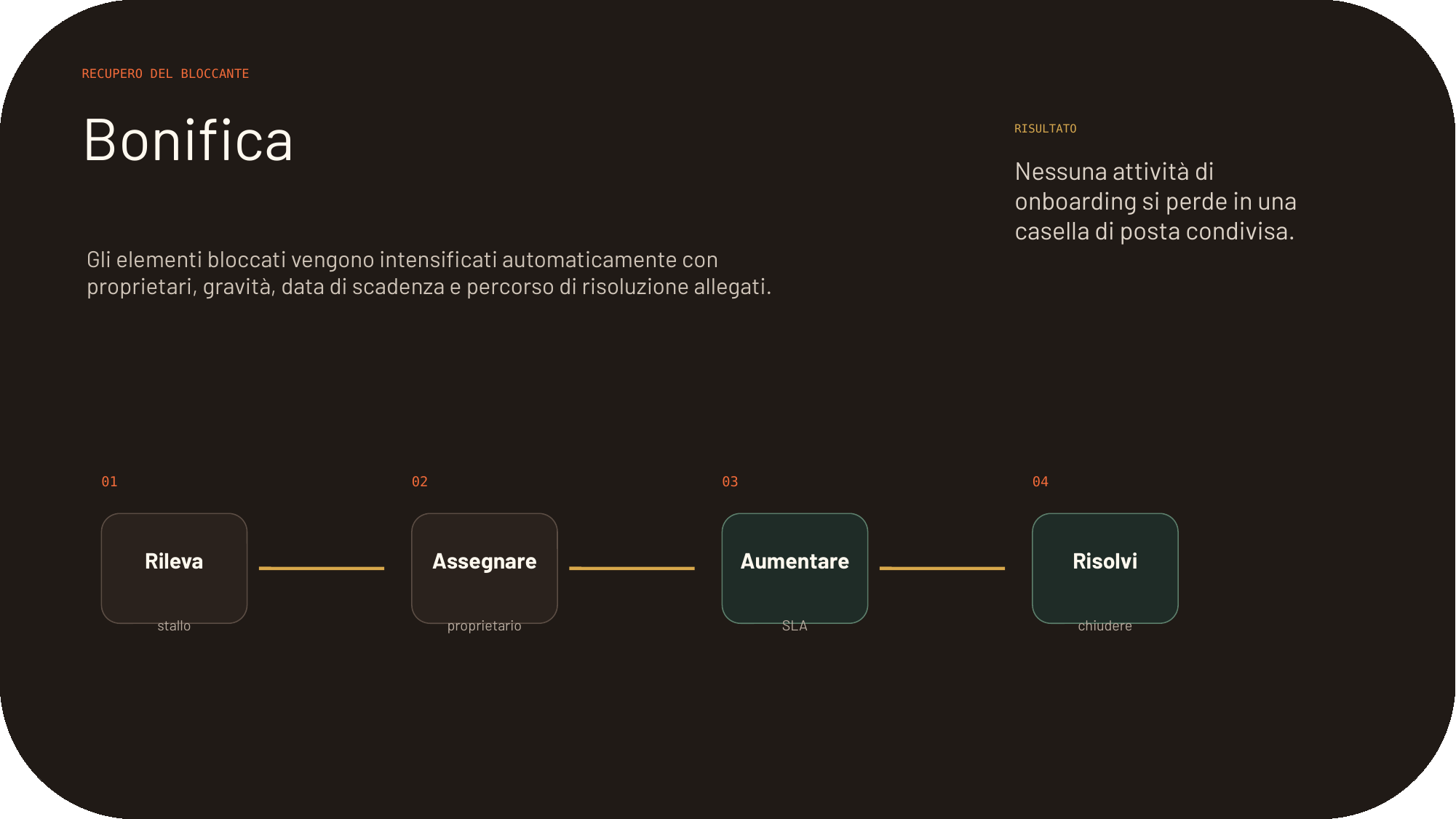

RECUPERO DEL BLOCCANTE
Bonifica
RISULTATO
Nessuna attività di onboarding si perde in una casella di posta condivisa.
Gli elementi bloccati vengono intensificati automaticamente con proprietari, gravità, data di scadenza e percorso di risoluzione allegati.
01
02
03
04

Rileva
Assegnare
Aumentare
Risolvi

stallo
proprietario
SLA
chiudere